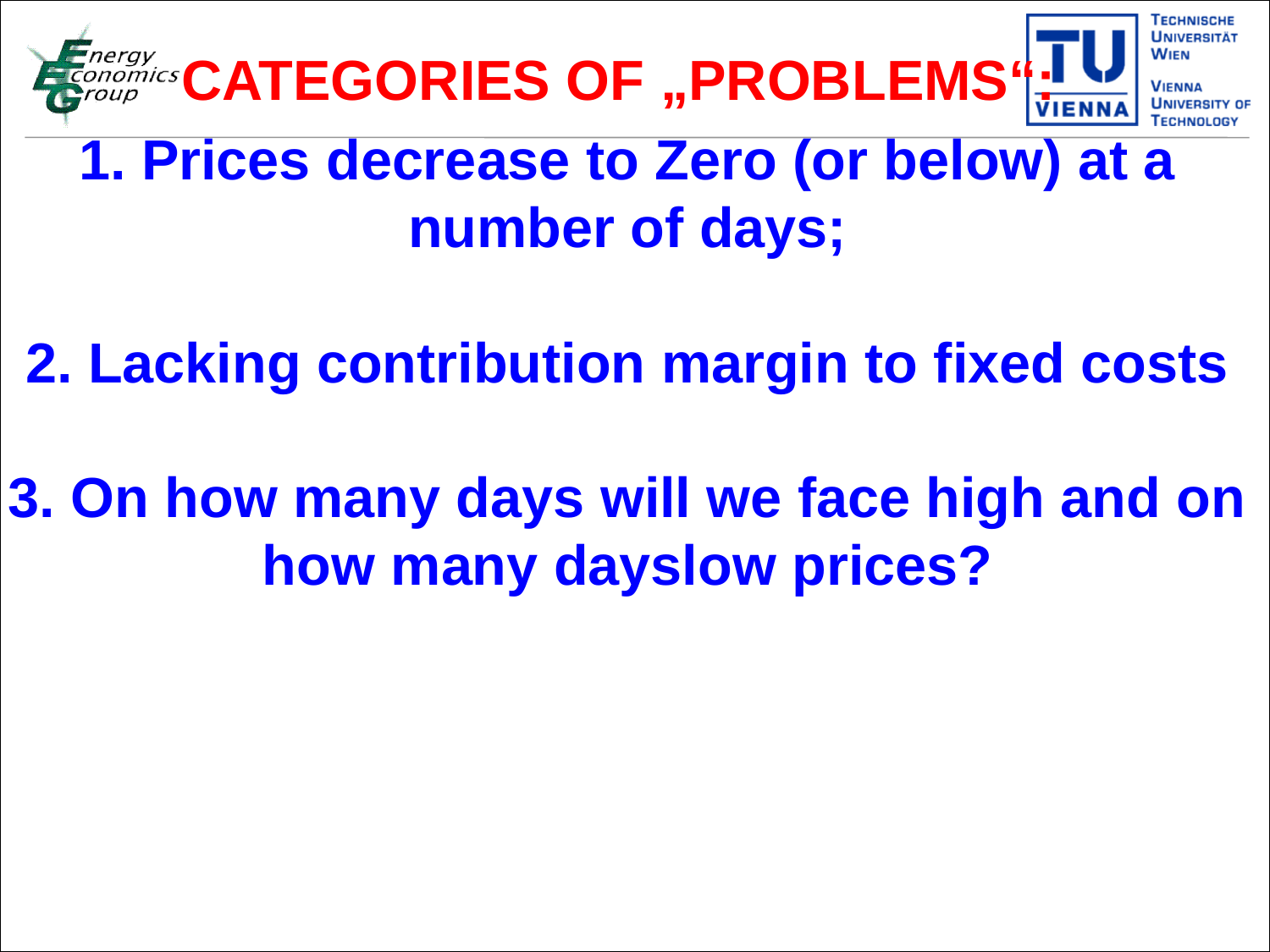

CATEGORIES OF „PROBLEMS“:
1. Prices decrease to Zero (or below) at a number of days;

2. Lacking contribution margin to fixed costs

3. On how many days will we face high and on how many dayslow prices?